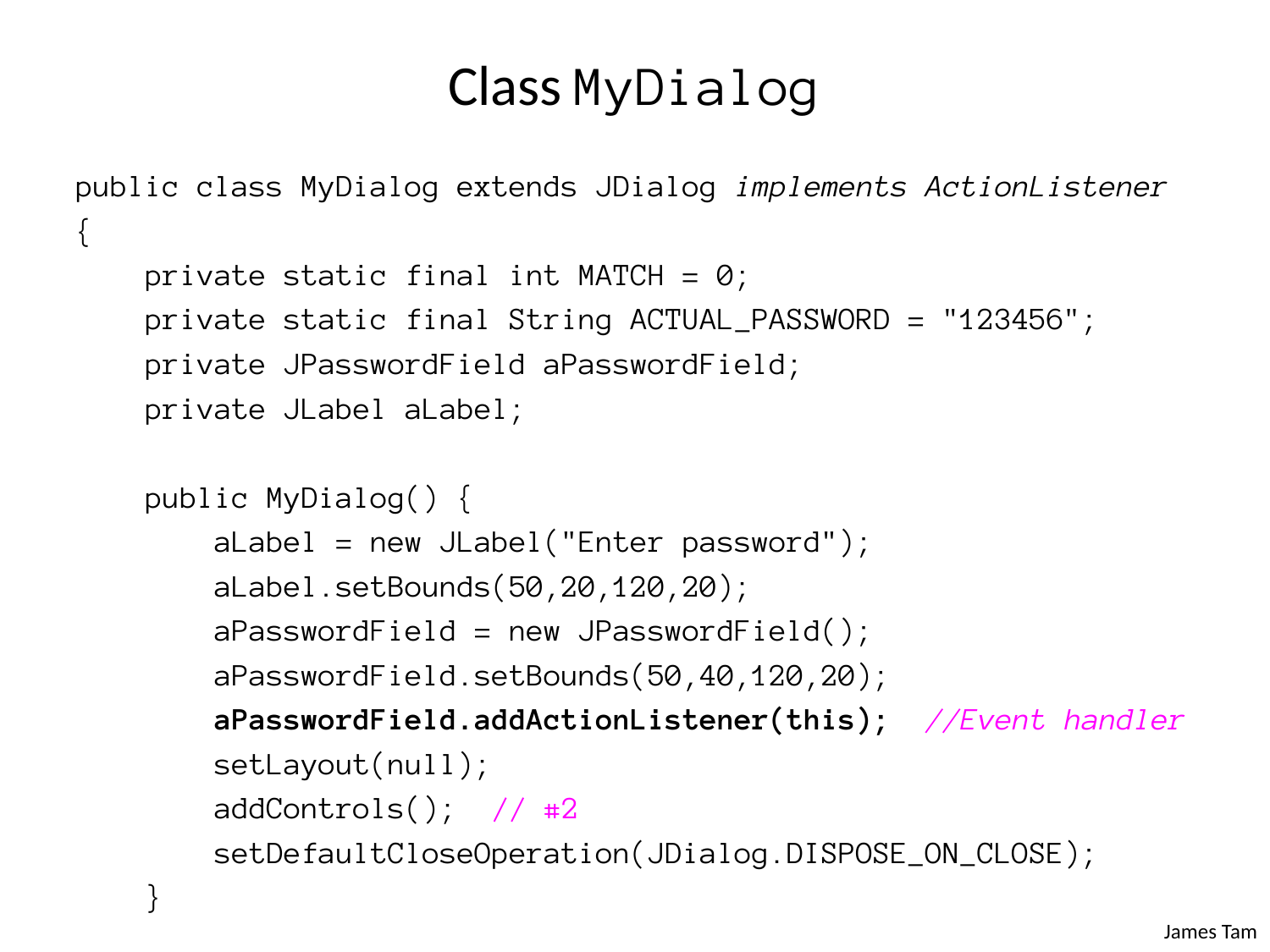

# Class MyDialog
public class MyDialog extends JDialog implements ActionListener
{
    private static final int MATCH = 0;
    private static final String ACTUAL_PASSWORD = "123456";
    private JPasswordField aPasswordField;
    private JLabel aLabel;

    public MyDialog() {
        aLabel = new JLabel("Enter password");
        aLabel.setBounds(50,20,120,20);
        aPasswordField = new JPasswordField();
        aPasswordField.setBounds(50,40,120,20);
        aPasswordField.addActionListener(this);  //Event handler
        setLayout(null);
        addControls();  // #2
        setDefaultCloseOperation(JDialog.DISPOSE_ON_CLOSE);
    }